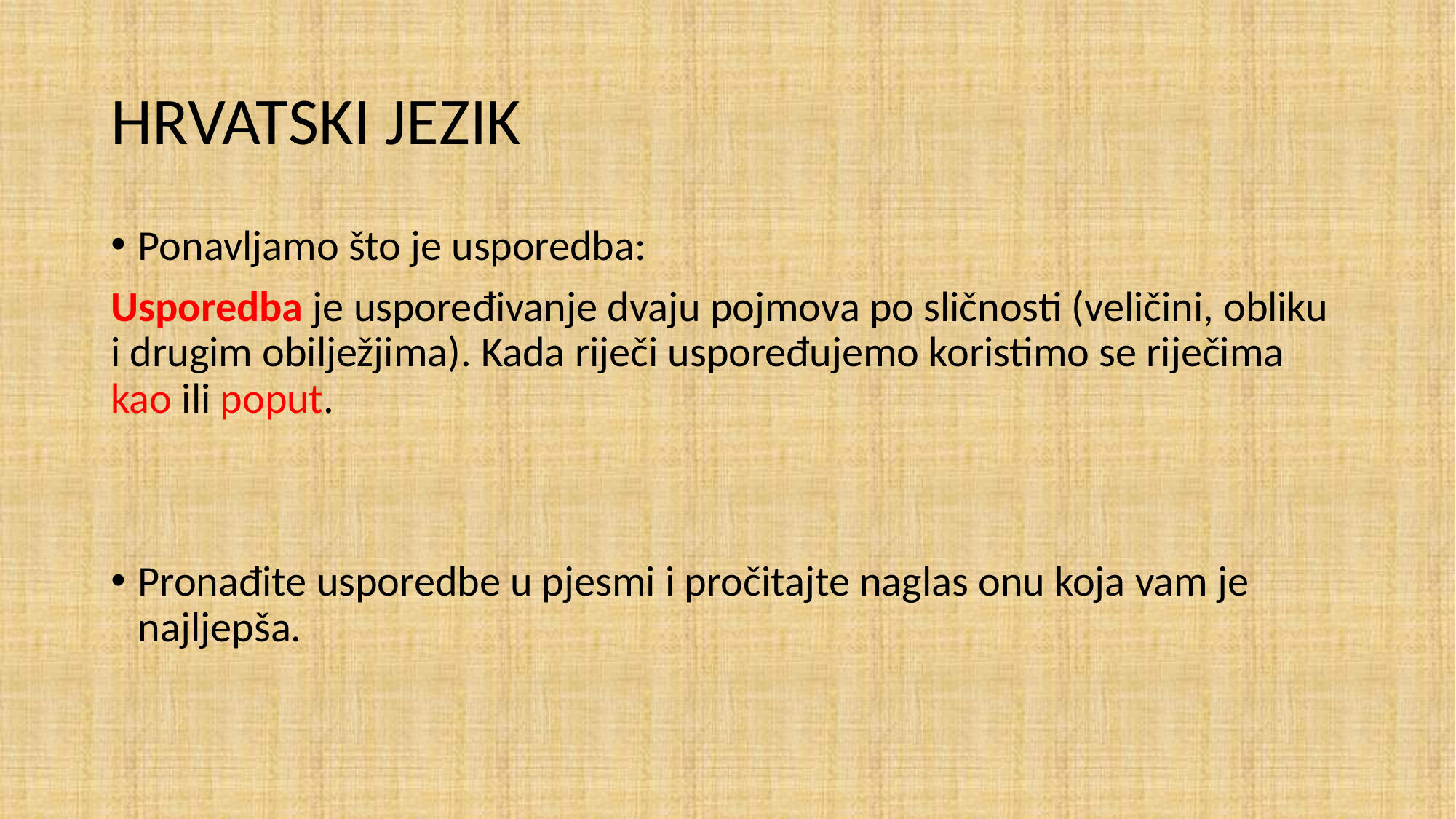

# HRVATSKI JEZIK
Ponavljamo što je usporedba:
Usporedba je uspoređivanje dvaju pojmova po sličnosti (veličini, obliku i drugim obilježjima). Kada riječi uspoređujemo koristimo se riječima kao ili poput.

Pronađite usporedbe u pjesmi i pročitajte naglas onu koja vam je najljepša.